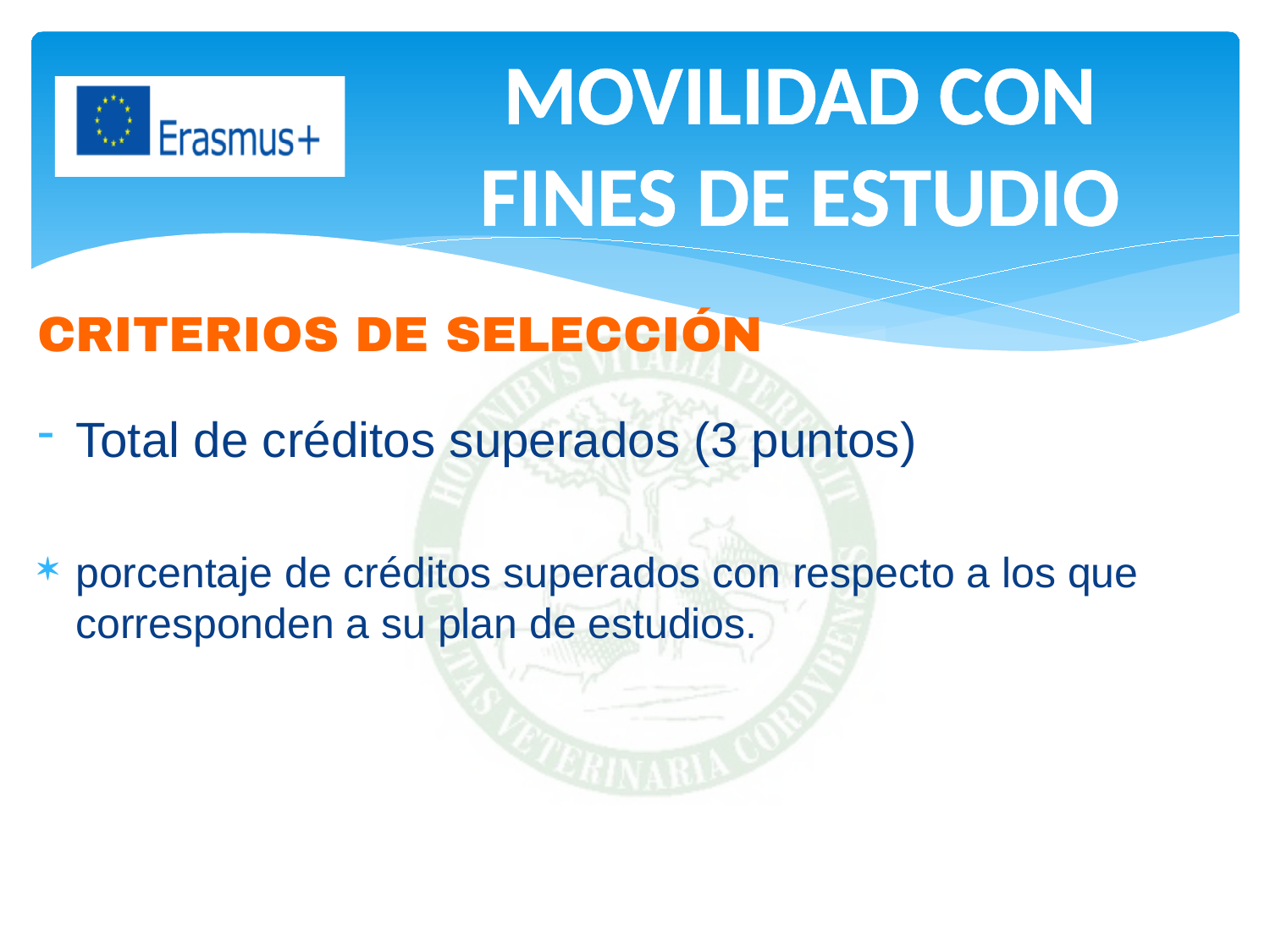

MOVILIDAD CON FINES DE ESTUDIO
CRITERIOS DE SELECCIÓN

Total de créditos superados (3 puntos)

porcentaje de créditos superados con respecto a los que corresponden a su plan de estudios.